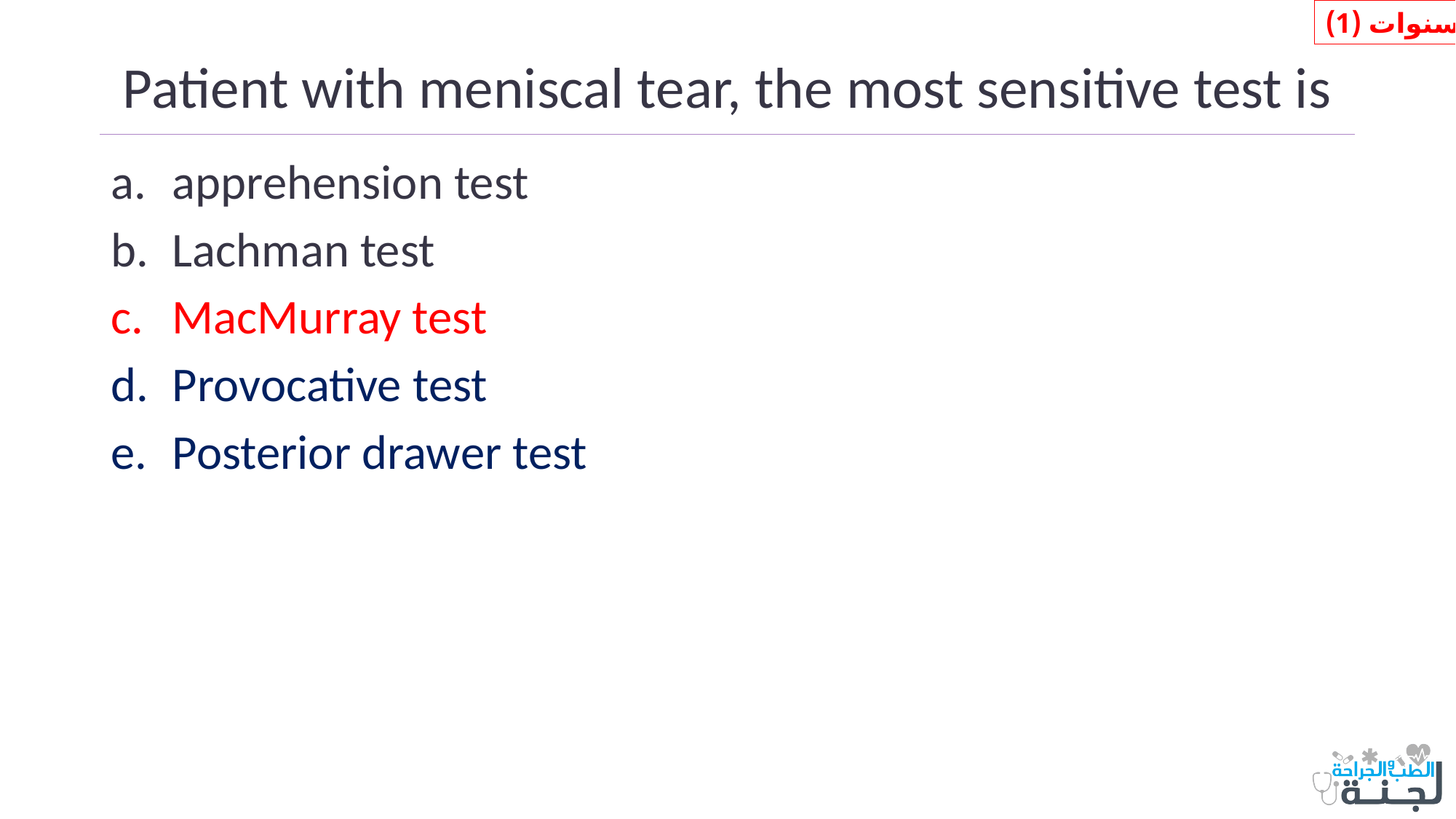

سنوات (1)
# Patient with meniscal tear, the most sensitive test is
apprehension test
Lachman test
MacMurray test
Provocative test
Posterior drawer test